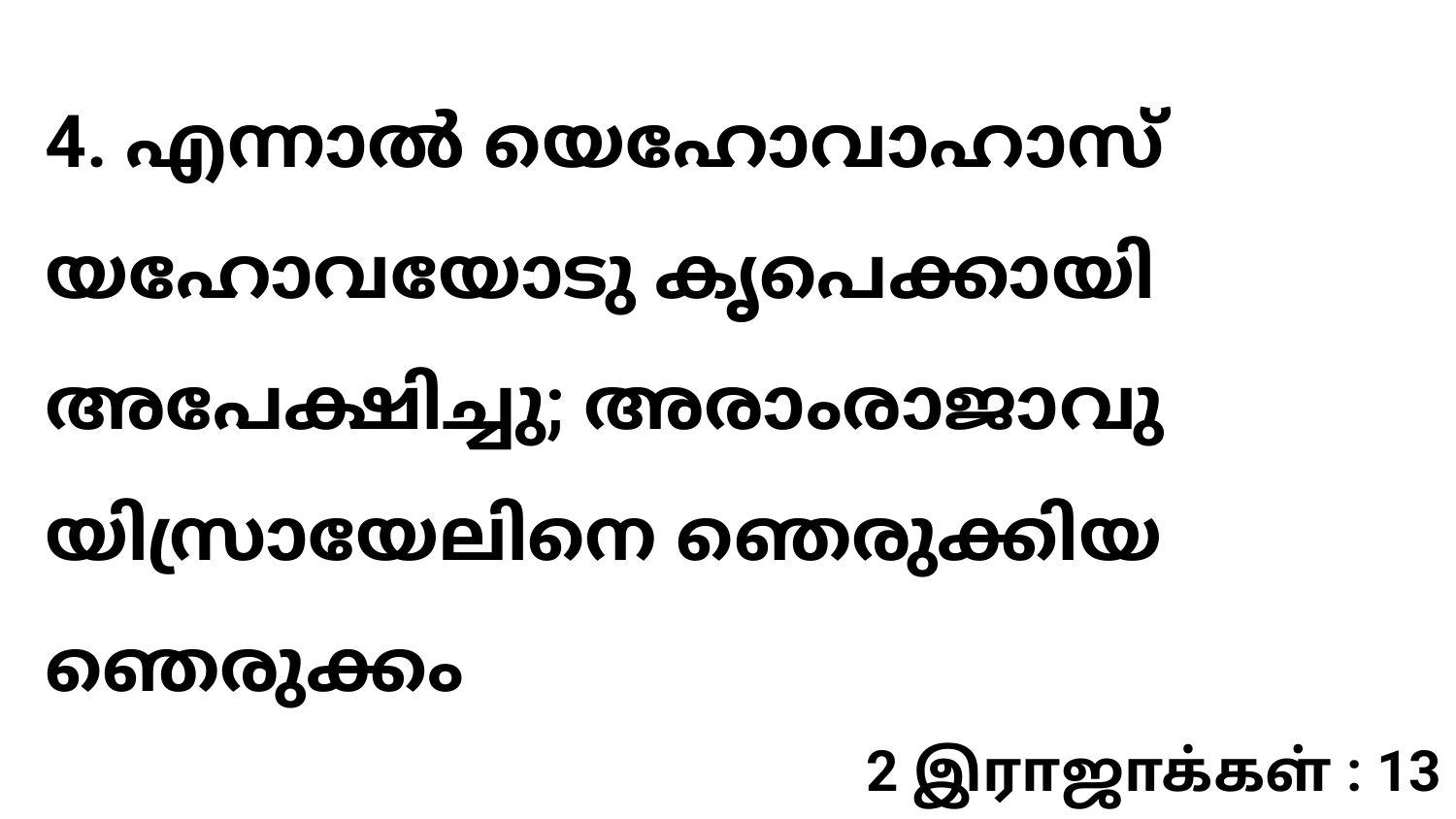

4. എന്നാൽ യെഹോവാഹാസ് യഹോവയോടു കൃപെക്കായി അപേക്ഷിച്ചു; അരാംരാജാവു യിസ്രായേലിനെ ഞെരുക്കിയ ഞെരുക്കം
2 இராஜாக்கள் : 13